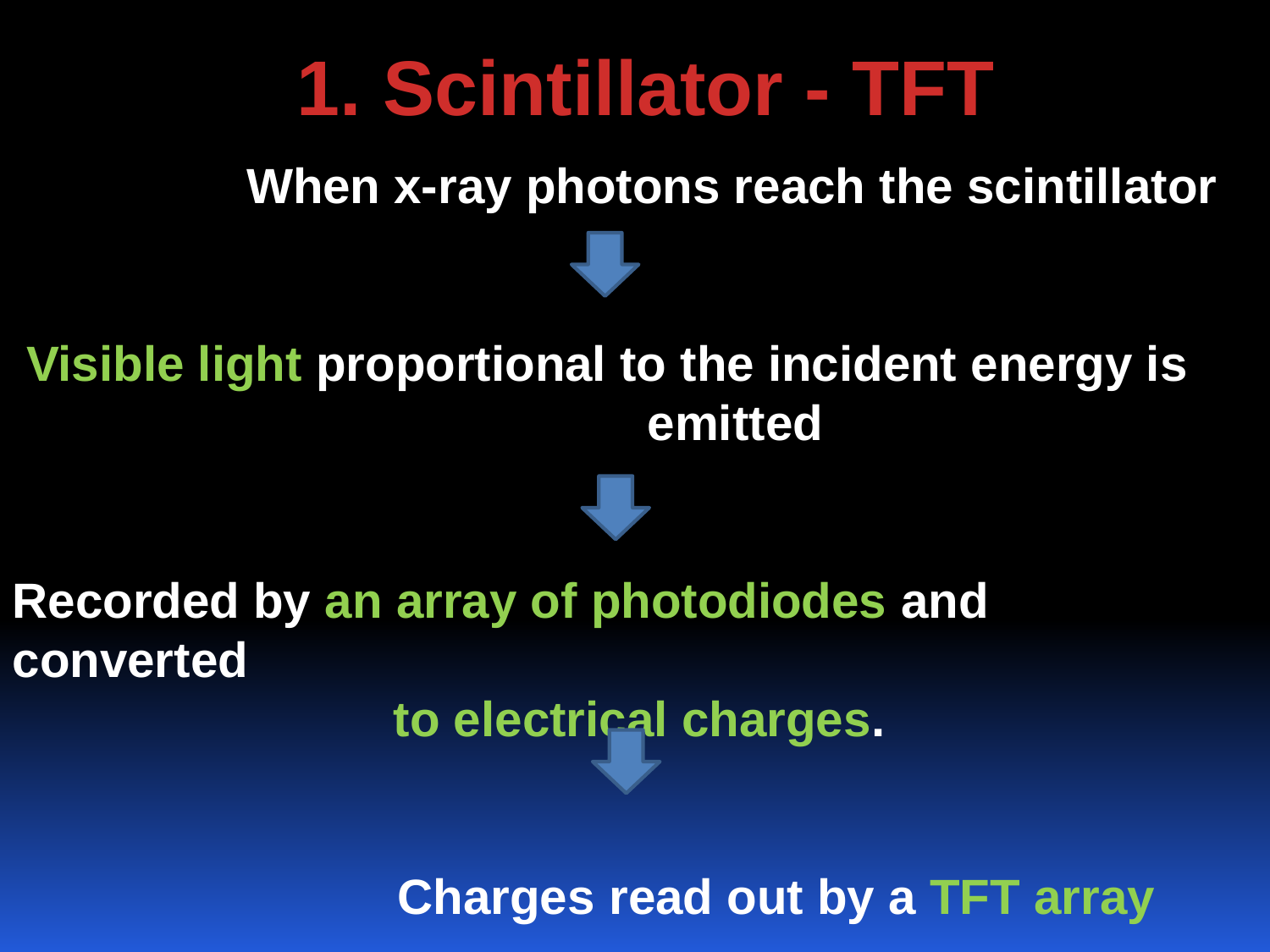

1. Scintillator - TFT
                 When x-ray photons reach the scintillator

 Visible light proportional to the incident energy is 					emitted

Recorded by an array of photodiodes and converted
			to electrical charges.

                            Charges read out by a TFT array